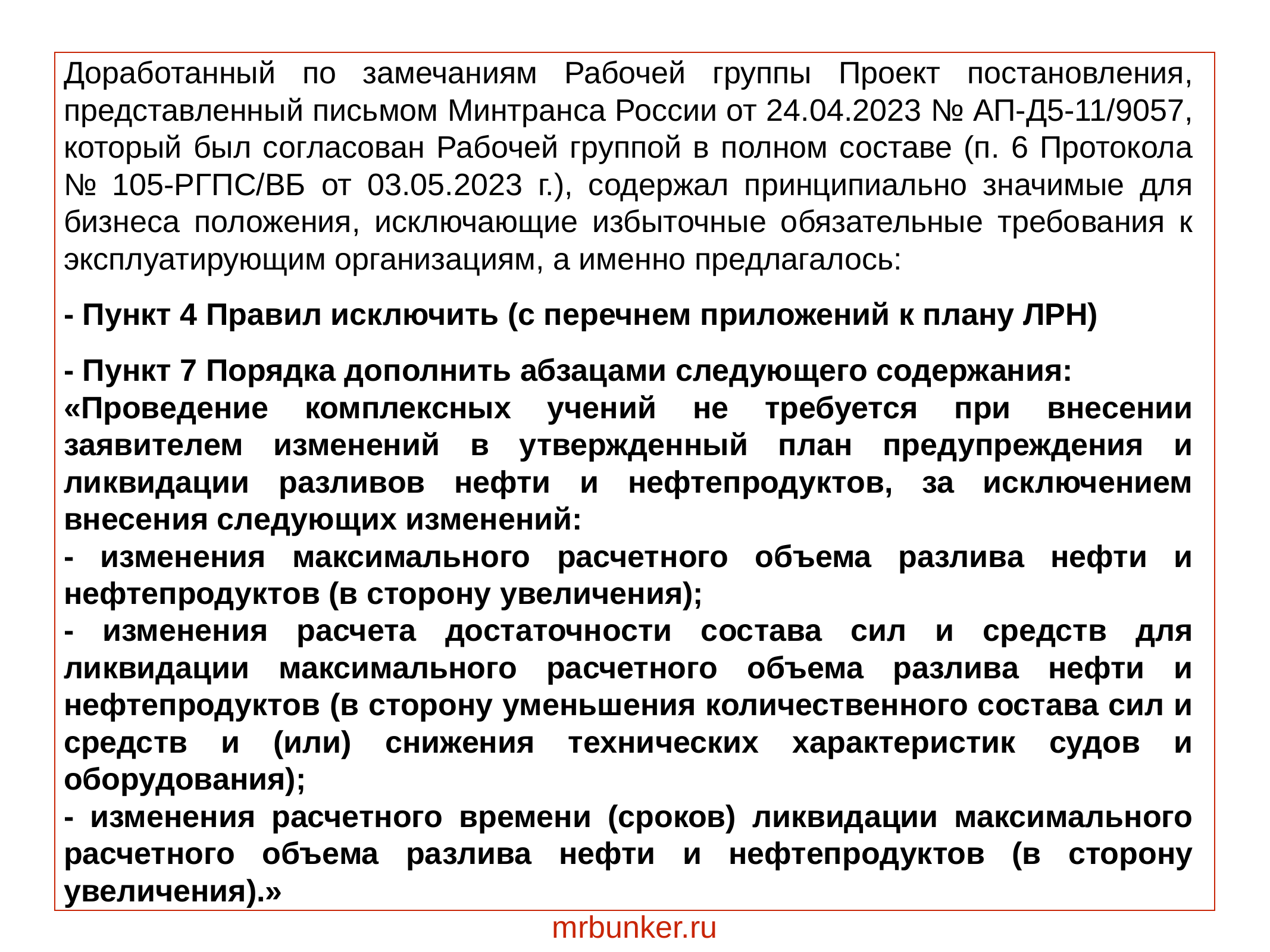

Доработанный по замечаниям Рабочей группы Проект постановления, представленный письмом Минтранса России от 24.04.2023 № АП-Д5-11/9057, который был согласован Рабочей группой в полном составе (п. 6 Протокола № 105-РГПС/ВБ от 03.05.2023 г.), содержал принципиально значимые для бизнеса положения, исключающие избыточные обязательные требования к эксплуатирующим организациям, а именно предлагалось:
- Пункт 4 Правил исключить (с перечнем приложений к плану ЛРН)
- Пункт 7 Порядка дополнить абзацами следующего содержания:
«Проведение комплексных учений не требуется при внесении заявителем изменений в утвержденный план предупреждения и ликвидации разливов нефти и нефтепродуктов, за исключением внесения следующих изменений:
- изменения максимального расчетного объема разлива нефти и нефтепродуктов (в сторону увеличения);
- изменения расчета достаточности состава сил и средств для ликвидации максимального расчетного объема разлива нефти и нефтепродуктов (в сторону уменьшения количественного состава сил и средств и (или) снижения технических характеристик судов и оборудования);
- изменения расчетного времени (сроков) ликвидации максимального расчетного объема разлива нефти и нефтепродуктов (в сторону увеличения).»

mrbunker.ru